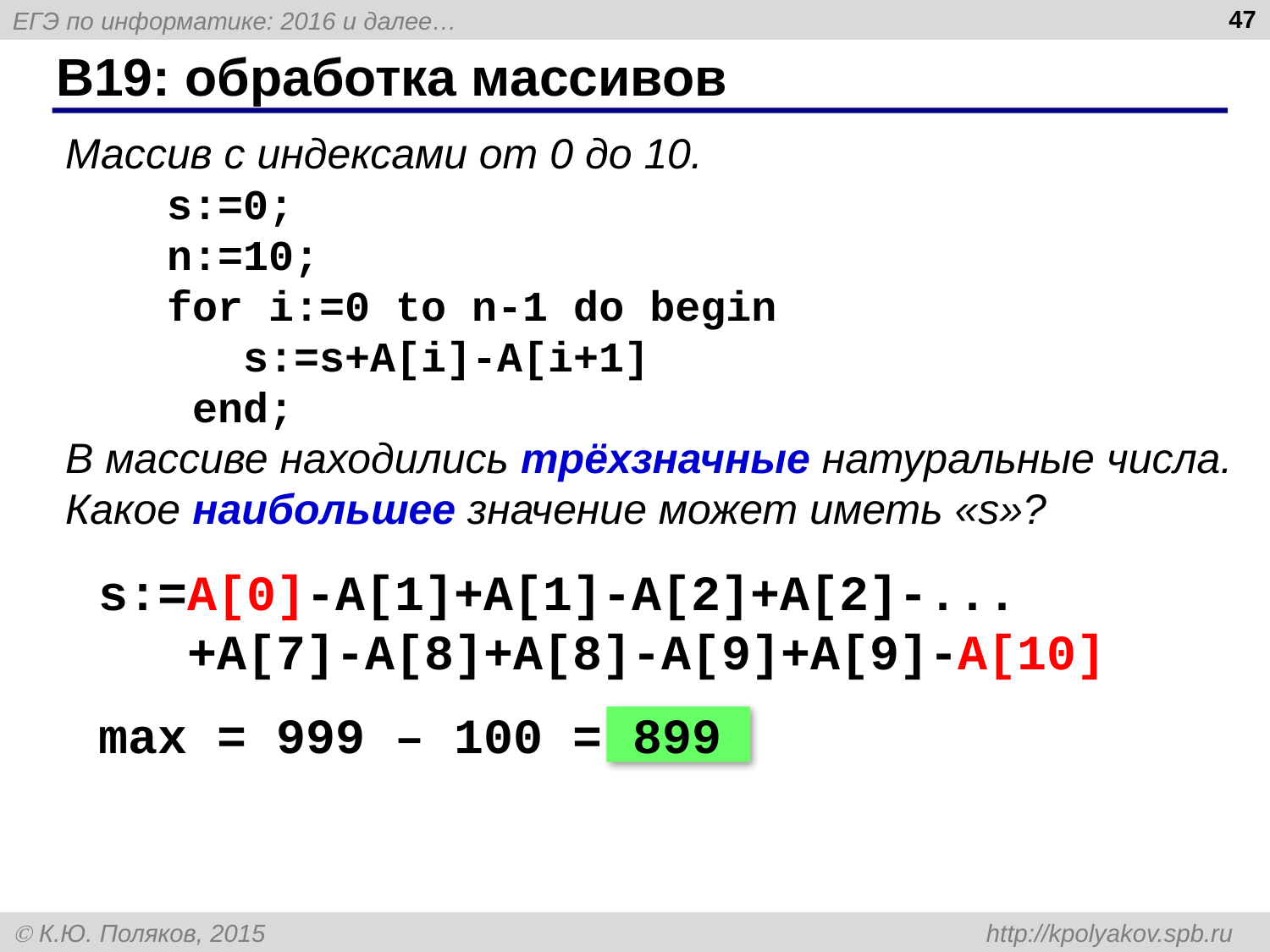

47
# B19: обработка массивов
Массив с индексами от 0 до 10.
    s:=0;
    n:=10;
    for i:=0 to n-1 do begin
       s:=s+A[i]-A[i+1]
     end;
В массиве находились трёхзначные натуральные числа. Какое наибольшее значение может иметь «s»?
s:=A[0]-A[1]+A[1]-A[2]+A[2]-...
   +A[7]-A[8]+A[8]-A[9]+A[9]-A[10]
max = 999 – 100 = 899